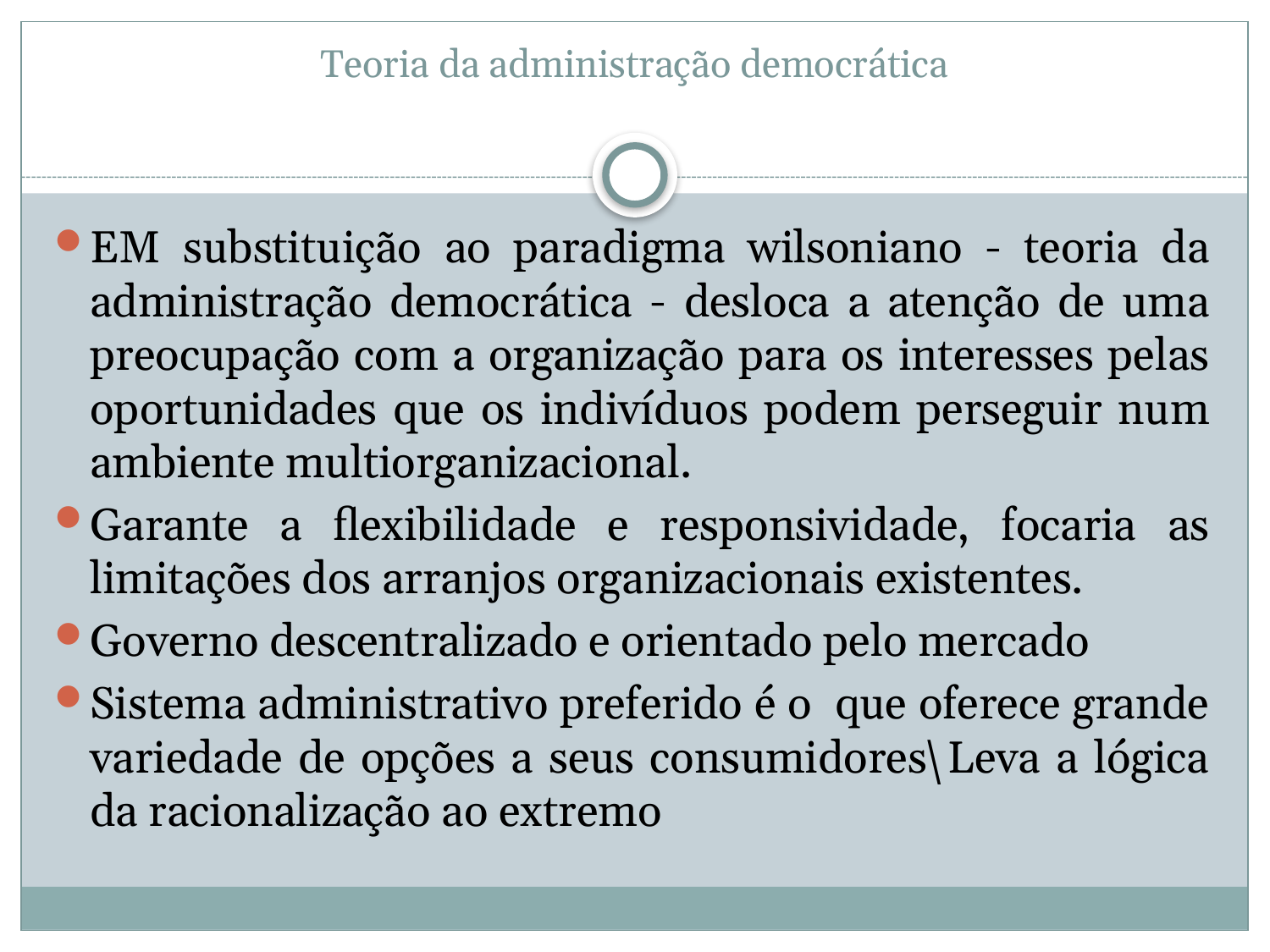

# Teoria da administração democrática
EM substituição ao paradigma wilsoniano - teoria da administração democrática - desloca a atenção de uma preocupação com a organização para os interesses pelas oportunidades que os indivíduos podem perseguir num ambiente multiorganizacional.
Garante a flexibilidade e responsividade, focaria as limitações dos arranjos organizacionais existentes.
Governo descentralizado e orientado pelo mercado
Sistema administrativo preferido é o  que oferece grande variedade de opções a seus consumidores\Leva a lógica da racionalização ao extremo